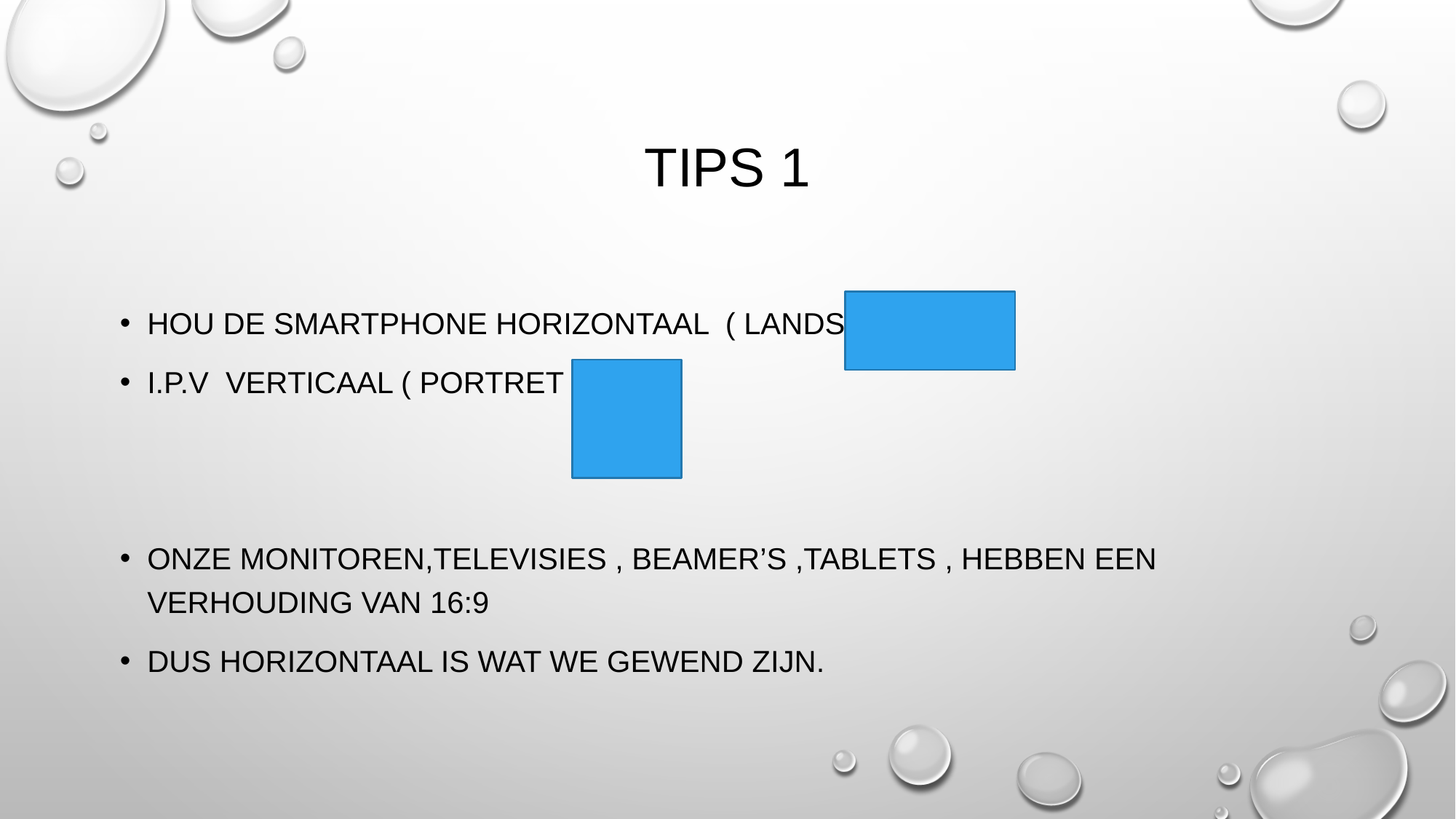

# Tips 1
Hou de smartphone horizontaal  ( Landscape )
I.P.V  verticaal ( Portret )

Onze Monitoren,Televisies , Beamer’s ,Tablets , hebben een verhouding van 16:9
Dus horizontaal is wat we gewend zijn.